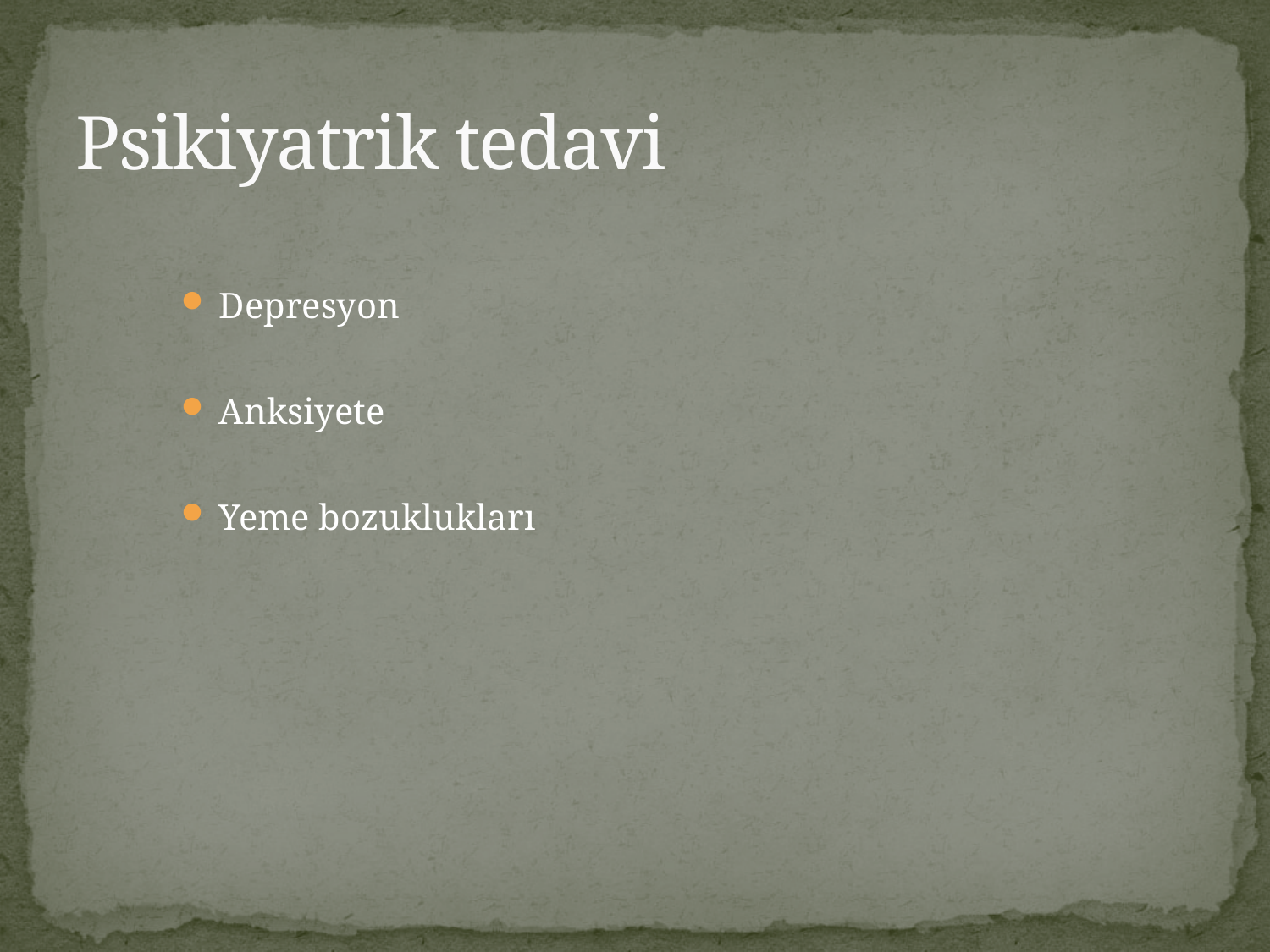

# Psikiyatrik tedavi

Depresyon

Anksiyete

Yeme bozuklukları